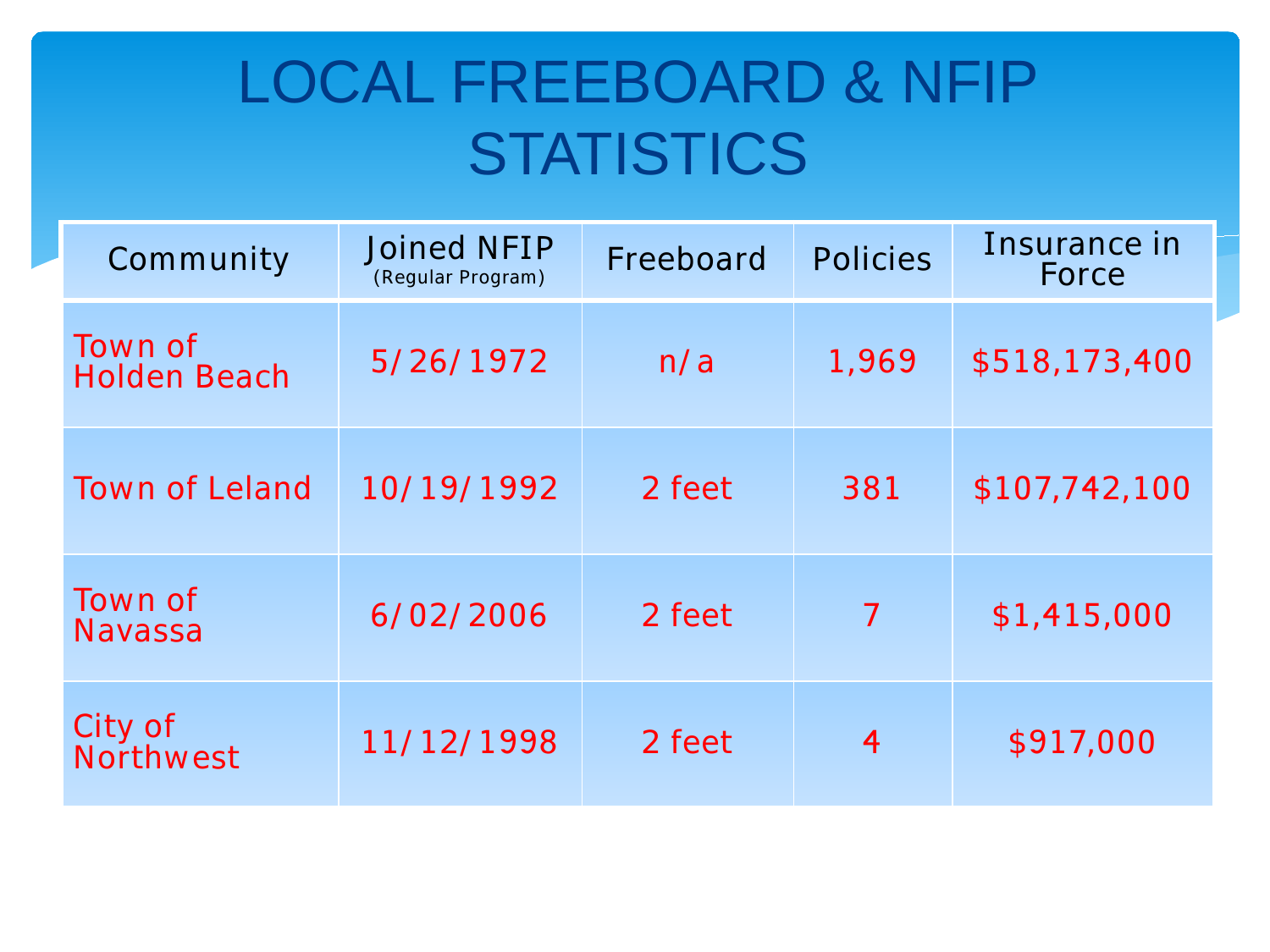

# LOCAL FREEBOARD & NFIP STATISTICS
| Community | Joined NFIP (Regular Program) | Freeboard | Policies | Insurance in Force |
| --- | --- | --- | --- | --- |
| Town of Holden Beach | 5/26/1972 | n/a | 1,969 | $518,173,400 |
| Town of Leland | 10/19/1992 | 2 feet | 381 | $107,742,100 |
| Town of Navassa | 6/02/2006 | 2 feet | 7 | $1,415,000 |
| City of Northwest | 11/12/1998 | 2 feet | 4 | $917,000 |